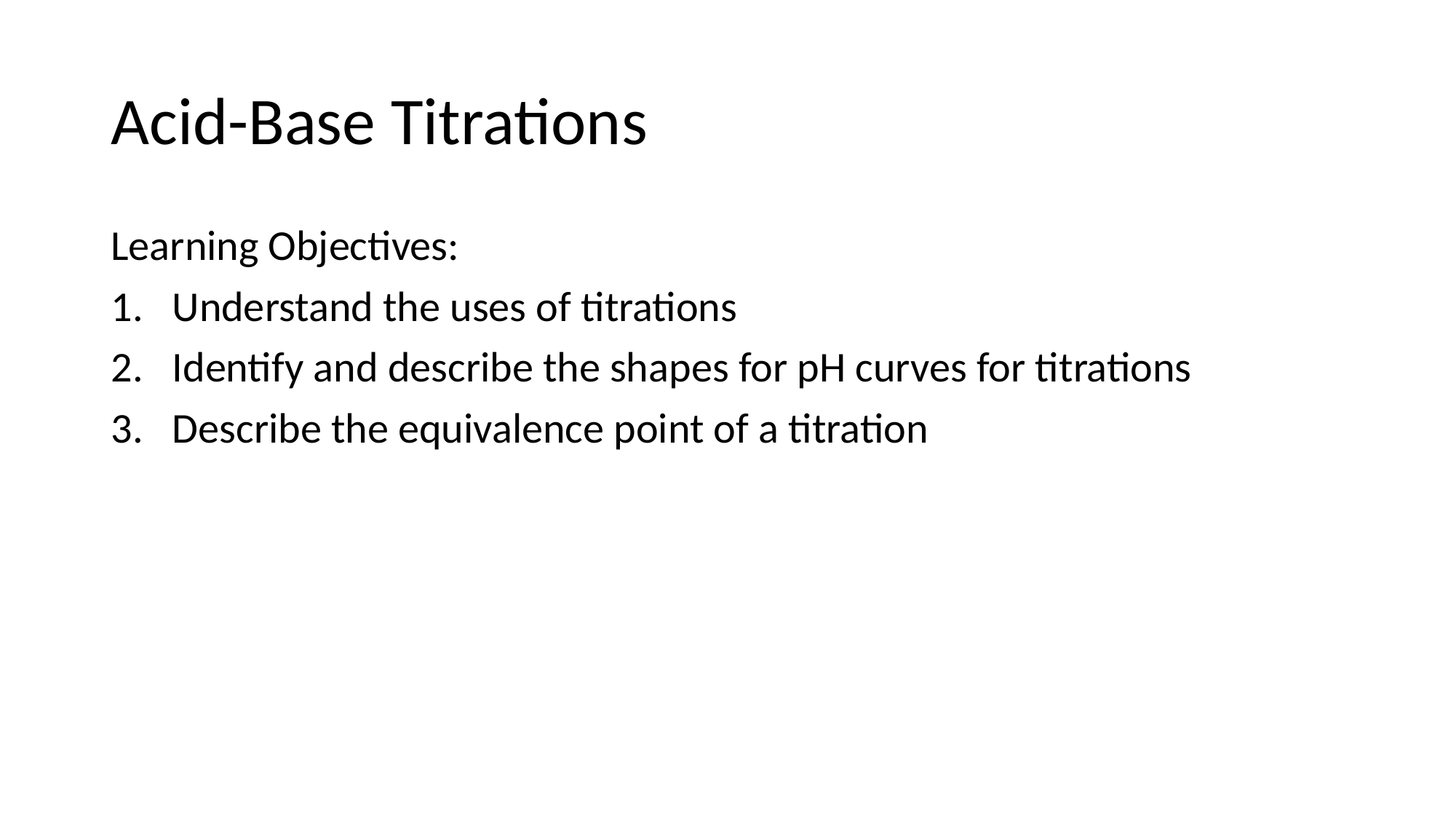

# Acid-Base Titrations
Learning Objectives:
Understand the uses of titrations
Identify and describe the shapes for pH curves for titrations
Describe the equivalence point of a titration